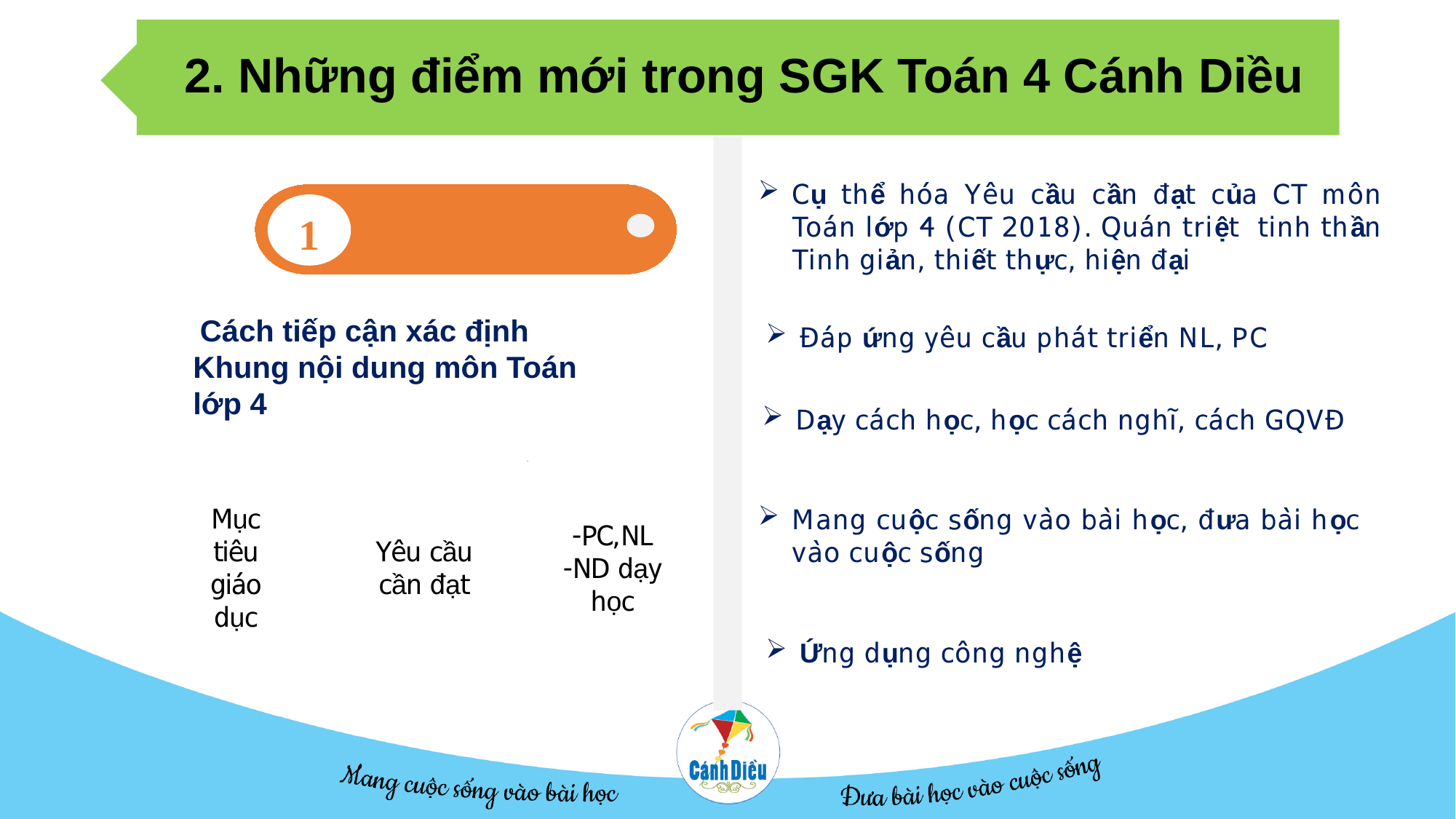

2. Những điểm mới trong SGK Toán 4 Cánh Diều

Cụ thể hóa Yêu cầu cần đạt của CT môn Toán lớp 4 (CT 2018). Quán triệt  tinh thần Tinh giản, thiết thực, hiện đại

1

 Cách tiếp cận xác định Khung nội dung môn Toán lớp 4
Đáp ứng yêu cầu phát triển NL, PC

Mục tiêu giáo dục
Yêu cầu cần đạt
-PC,NL
-ND dạy học
Dạy cách học, học cách nghĩ, cách GQVĐ

Mang cuộc sống vào bài học, đưa bài học vào cuộc sống
Ứng dụng công nghệ